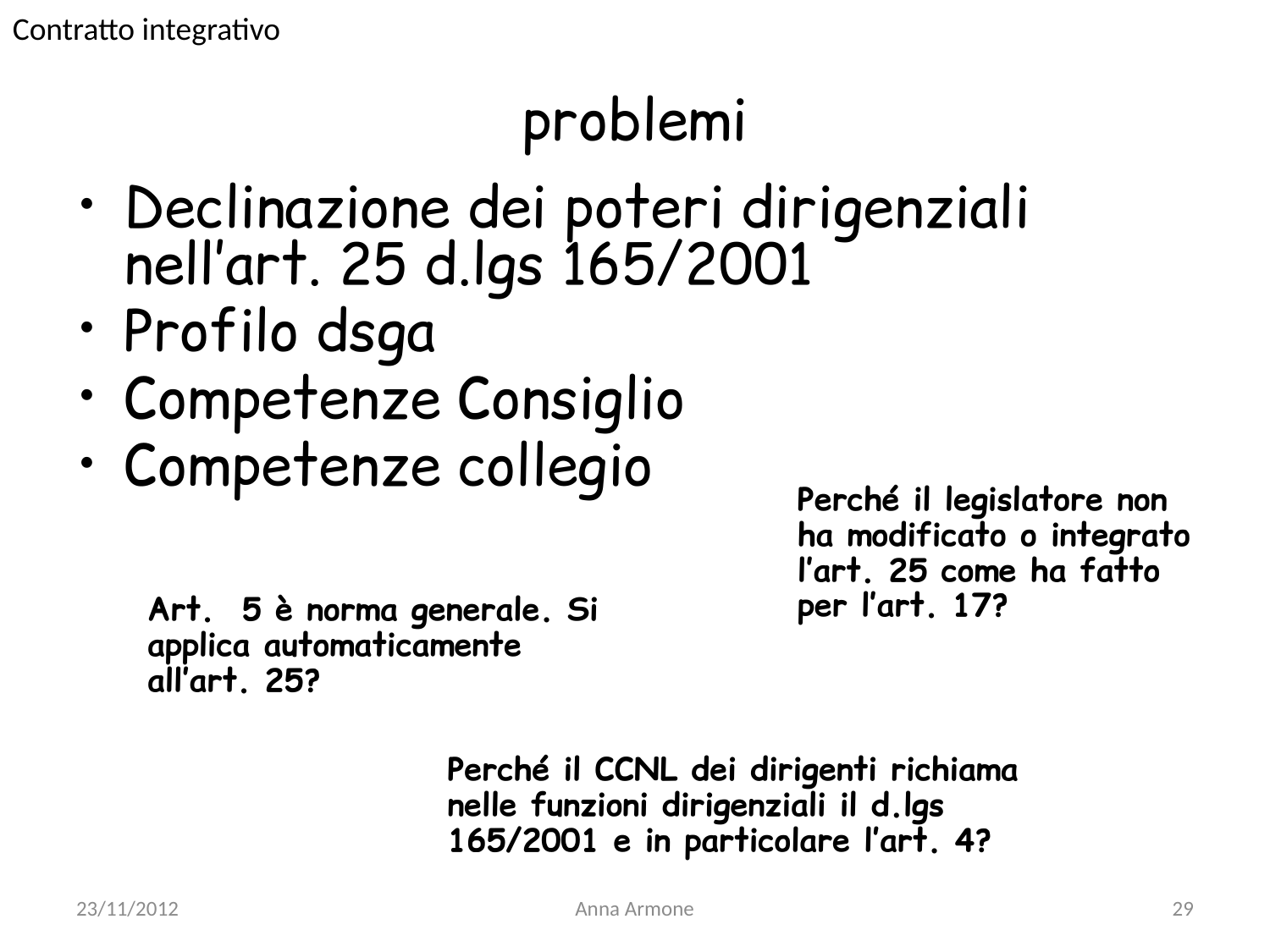

Contratto integrativo
# problemi
Declinazione dei poteri dirigenziali nell’art. 25 d.lgs 165/2001
Profilo dsga
Competenze Consiglio
Competenze collegio
Perché il legislatore non ha modificato o integrato l’art. 25 come ha fatto per l’art. 17?
Art.  5 è norma generale. Si applica automaticamente all’art. 25?
Perché il CCNL dei dirigenti richiama  nelle funzioni dirigenziali il d.lgs 165/2001 e in particolare l’art. 4?
23/11/2012
Anna Armone
29